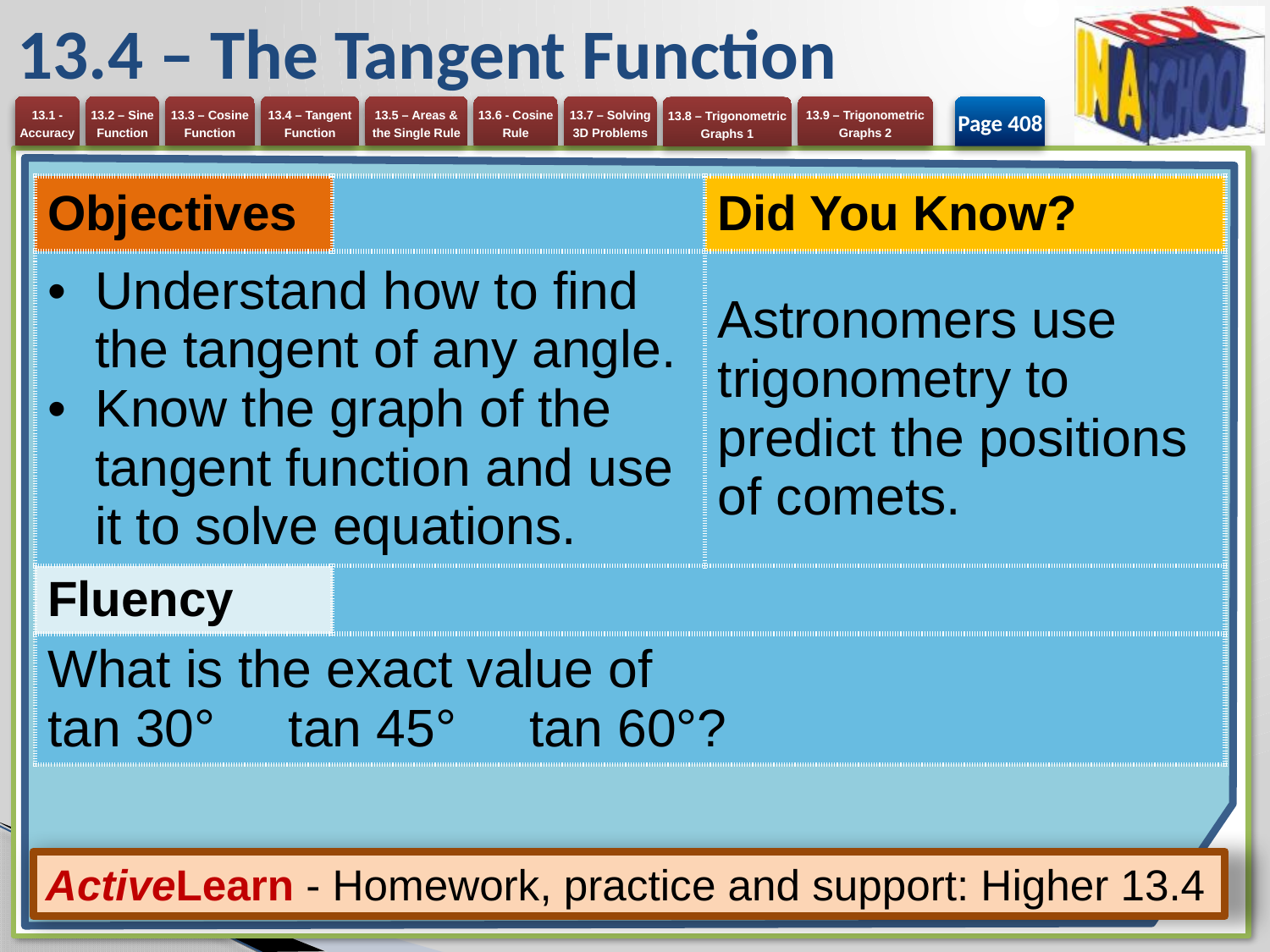

# 13.4 – The Tangent Function
Page 408
| Objectives |  | Did You Know? |
| --- | --- | --- |
| Understand how to find the tangent of any angle. Know the graph of the tangent function and use it to solve equations. |  | Astronomers use trigonometry to predict the positions of comets. |
| Fluency |  |  |
| What is the exact value of tan 30° tan 45° tan 60°? |  |  |
ActiveLearn - Homework, practice and support: Higher 13.4